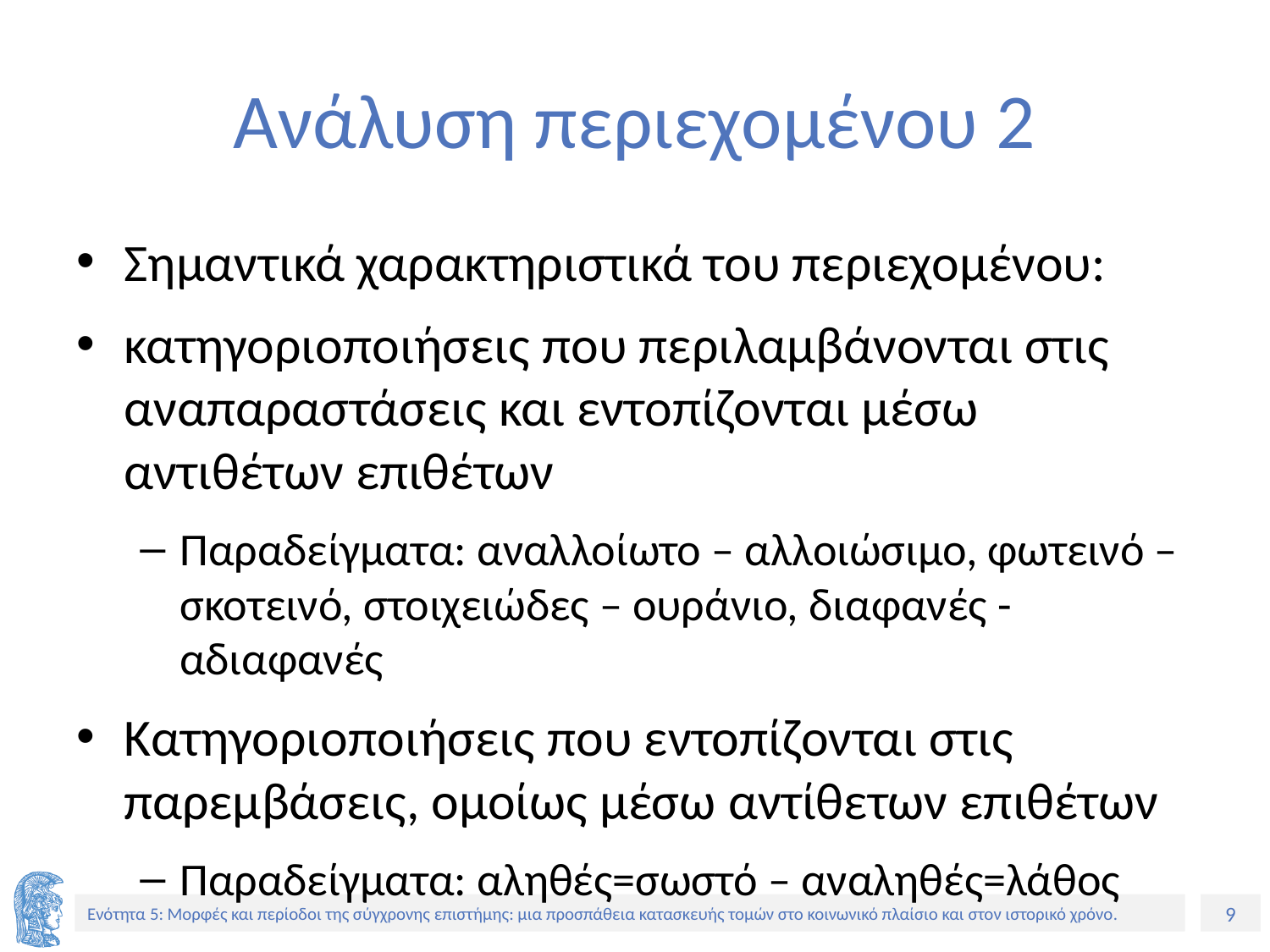

# Ανάλυση περιεχομένου 2
Σημαντικά χαρακτηριστικά του περιεχομένου:
κατηγοριοποιήσεις που περιλαμβάνονται στις αναπαραστάσεις και εντοπίζονται μέσω αντιθέτων επιθέτων
Παραδείγματα: αναλλοίωτο – αλλοιώσιμο, φωτεινό – σκοτεινό, στοιχειώδες – ουράνιο, διαφανές - αδιαφανές
Κατηγοριοποιήσεις που εντοπίζονται στις παρεμβάσεις, ομοίως μέσω αντίθετων επιθέτων
Παραδείγματα: αληθές=σωστό – αναληθές=λάθος